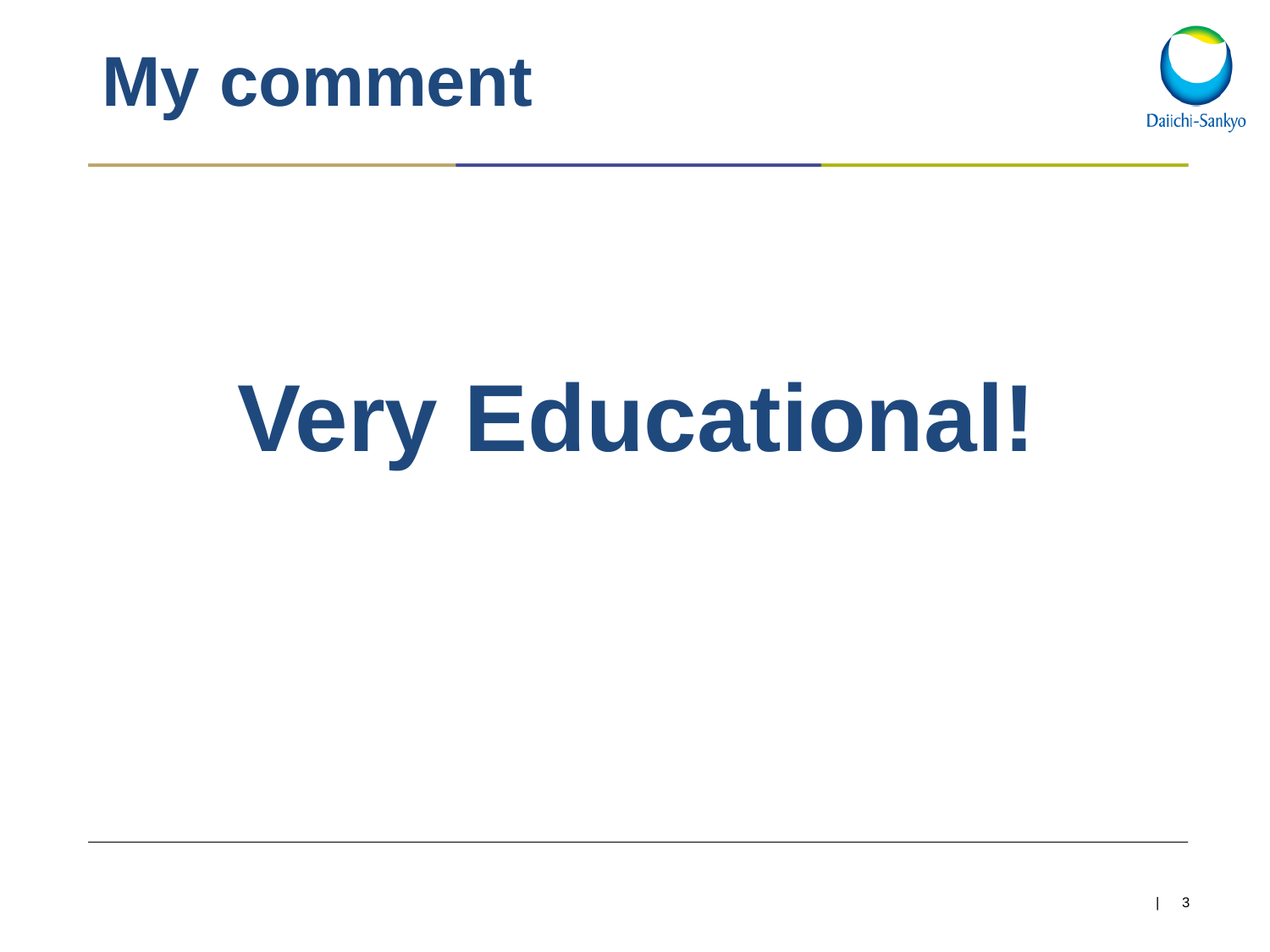

# My comment
Very Educational!
|         3